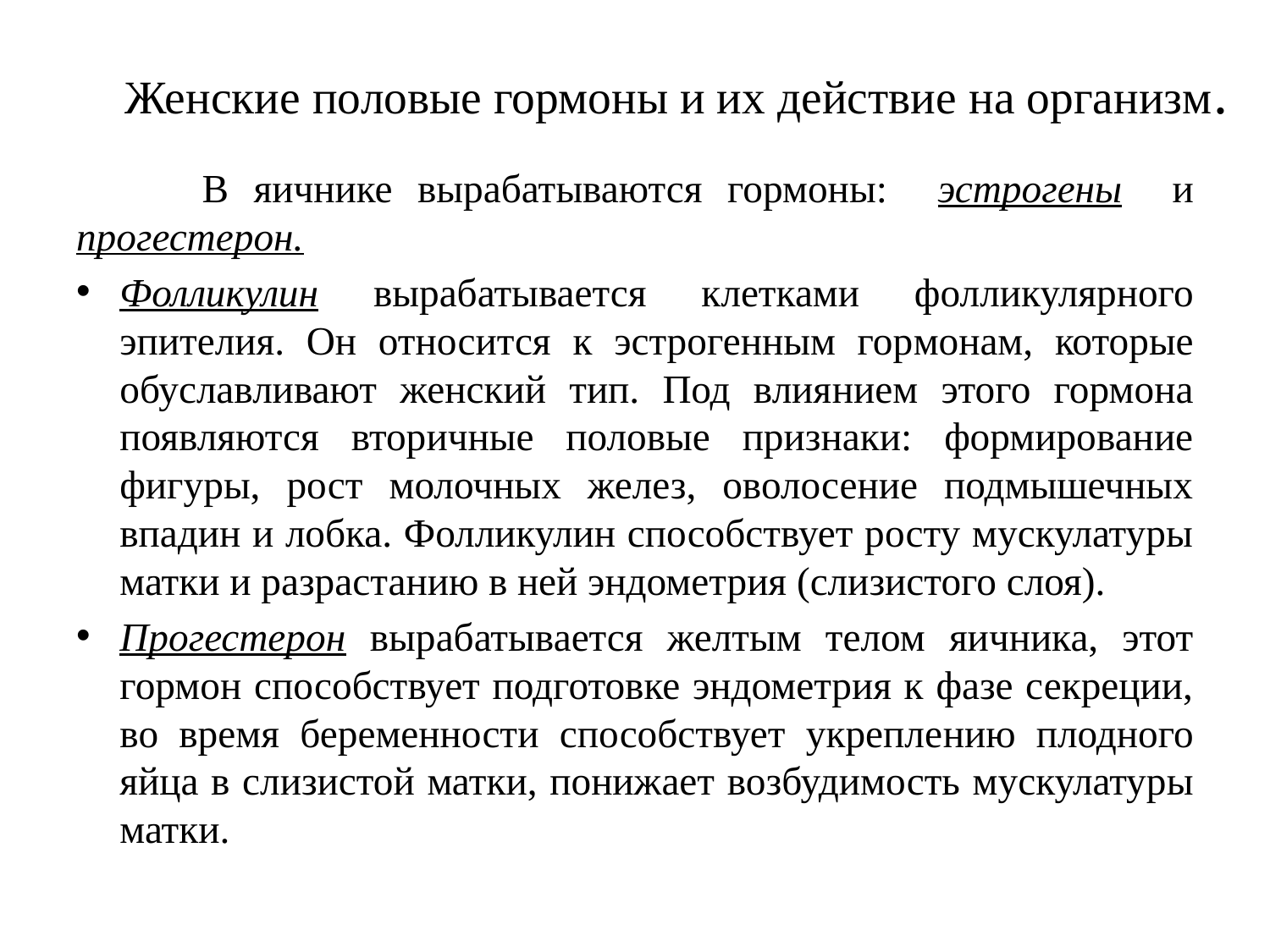

# Женские половые гормоны и их действие на организм.
     В яичнике вырабатываются гормоны:  эстрогены  и прогестерон.
Фолликулин вырабатывается клетками фол­ликулярного эпителия. Он относится к эстрогенным гор­монам, которые обуславливают женский тип. Под влия­нием этого гормона появляются вторичные половые признаки: формирование фигуры, рост молочных желез, оволосение подмышечных впадин и лобка. Фолликулин способствует росту мускулатуры матки и разрастанию в ней эндометрия (слизистого слоя).
Прогестерон вырабатывается желтым телом яичника, этот гормон способствует подготовке эндометрия к фазе секреции, во время беременности способствует укрепле­нию плодного яйца в слизистой матки, понижает возбу­димость мускулатуры матки.